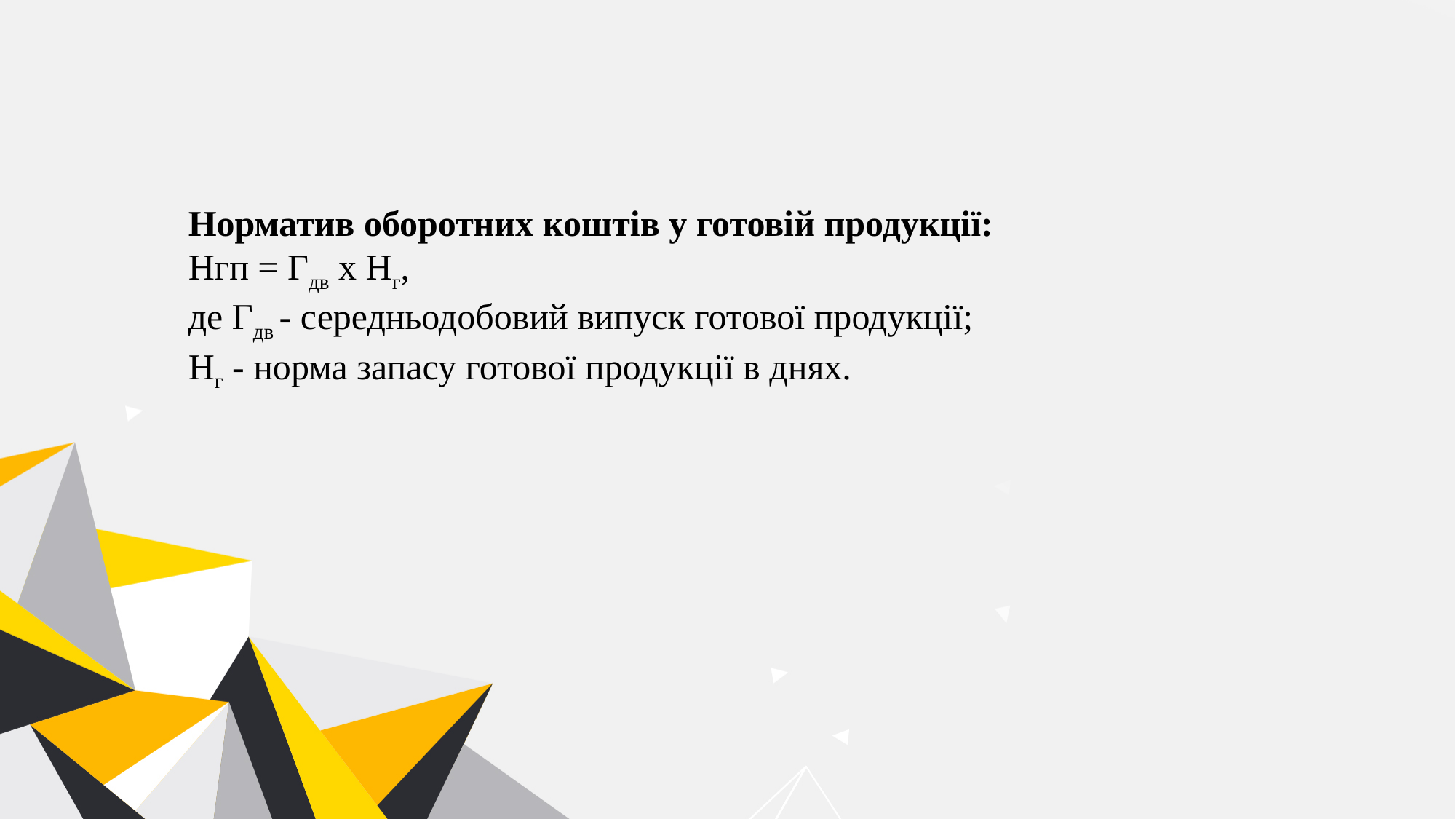

Норматив оборотних коштів у готовій продукції:
Нгп = Гдв х Нг,
де Гдв - середньодобовий випуск готової продукції;
Нг - норма запасу готової продукції в днях.